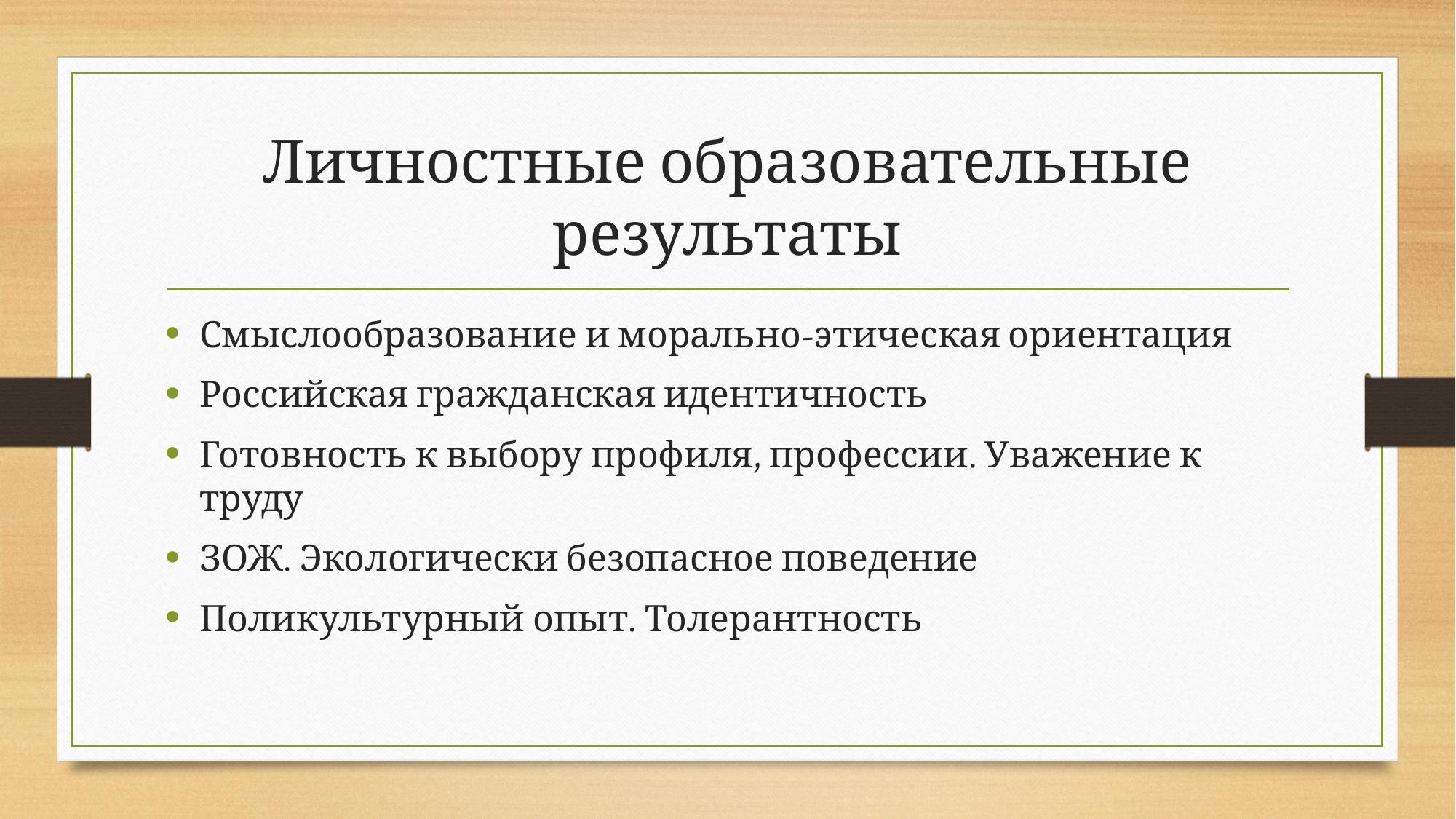

# Личностные образовательные результаты
Смыслообразование и морально-этическая ориентация
Российская гражданская идентичность
Готовность к выбору профиля, профессии. Уважение к труду
ЗОЖ. Экологически безопасное поведение
Поликультурный опыт. Толерантность